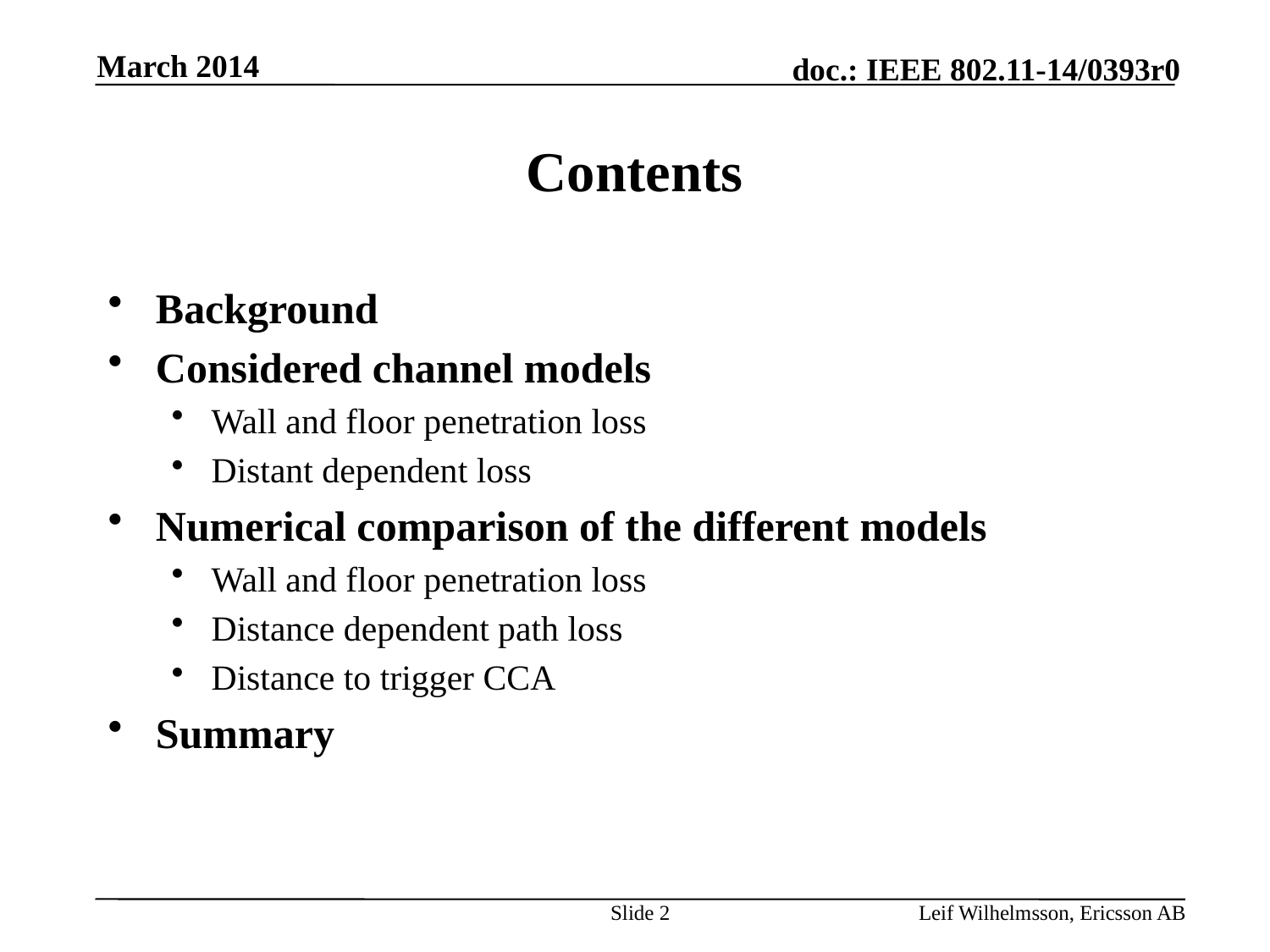

March 2014
# Contents
Background
Considered channel models
Wall and floor penetration loss
Distant dependent loss
Numerical comparison of the different models
Wall and floor penetration loss
Distance dependent path loss
Distance to trigger CCA
Summary
Slide 2
Leif Wilhelmsson, Ericsson AB